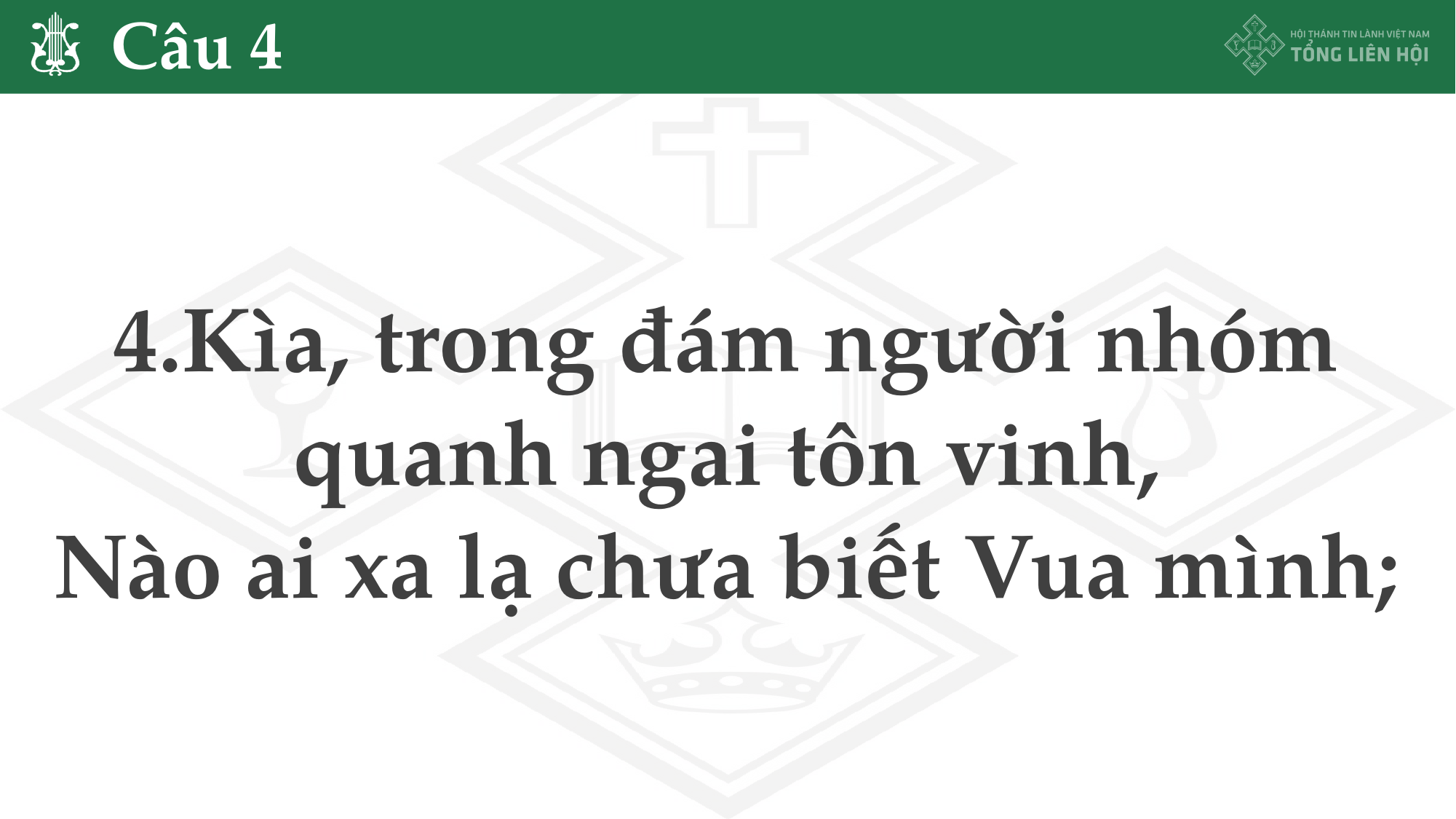

# Câu 4
4.Kìa, trong đám người nhóm
quanh ngai tôn vinh,
Nào ai xa lạ chưa biết Vua mình;